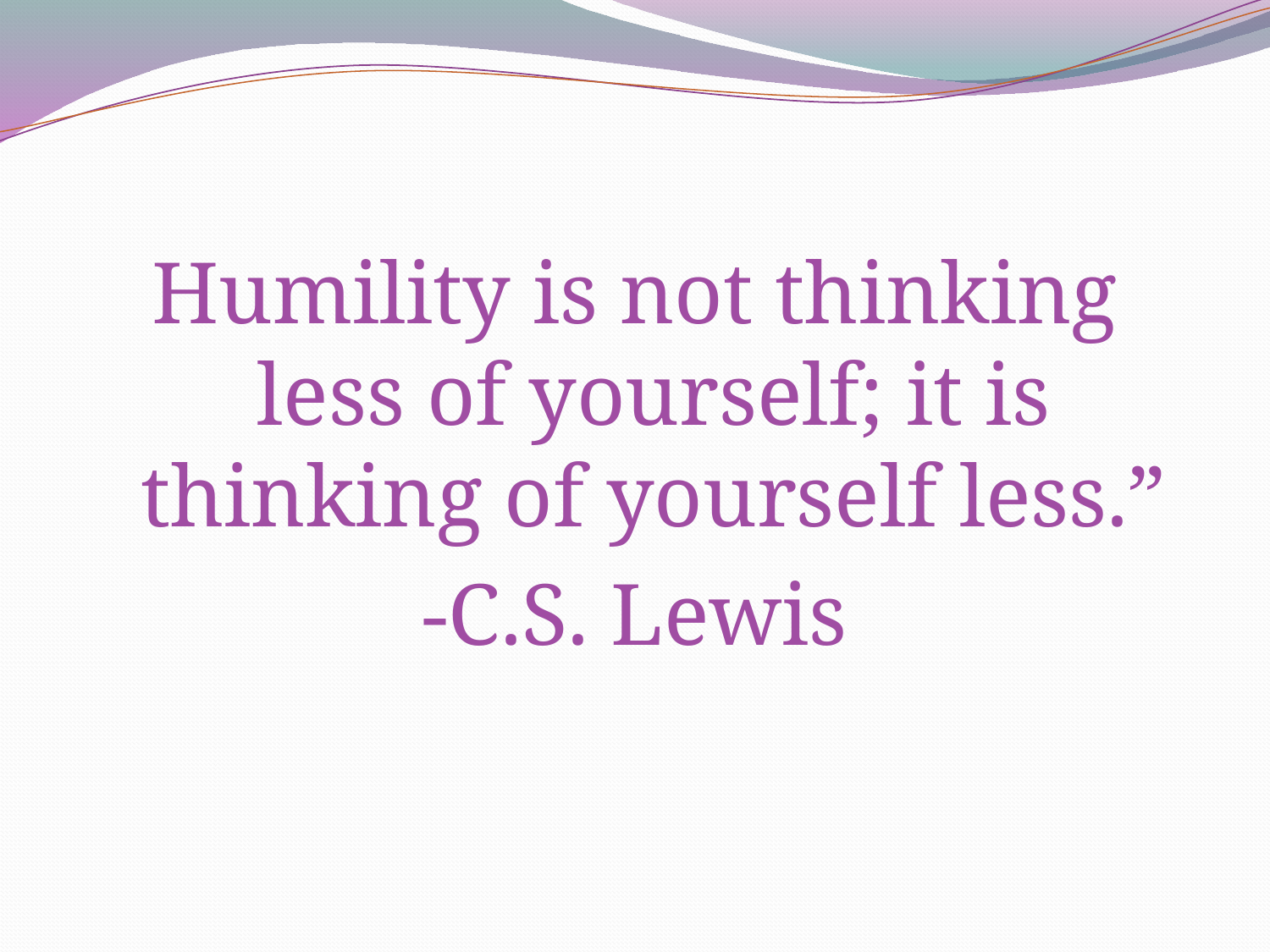

Humility is not thinking less of yourself; it is thinking of yourself less.”
-C.S. Lewis